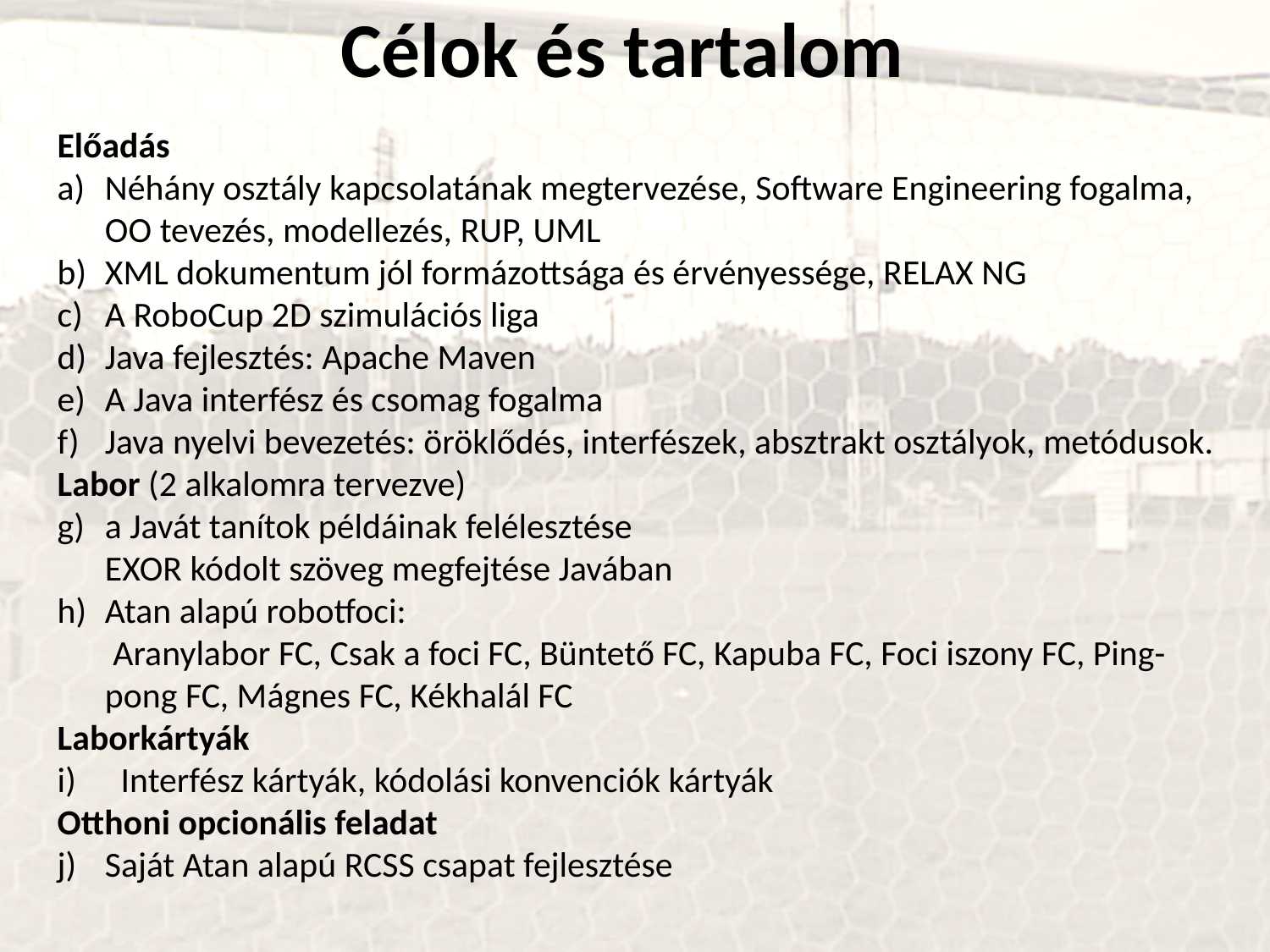

Célok és tartalom
Előadás
Néhány osztály kapcsolatának megtervezése, Software Engineering fogalma, OO tevezés, modellezés, RUP, UML
XML dokumentum jól formázottsága és érvényessége, RELAX NG
A RoboCup 2D szimulációs liga
Java fejlesztés: Apache Maven
A Java interfész és csomag fogalma
Java nyelvi bevezetés: öröklődés, interfészek, absztrakt osztályok, metódusok.
Labor (2 alkalomra tervezve)
a Javát tanítok példáinak felélesztése
EXOR kódolt szöveg megfejtése Javában
Atan alapú robotfoci:
 Aranylabor FC, Csak a foci FC, Büntető FC, Kapuba FC, Foci iszony FC, Ping-pong FC, Mágnes FC, Kékhalál FC
Laborkártyák
Interfész kártyák, kódolási konvenciók kártyák
Otthoni opcionális feladat
Saját Atan alapú RCSS csapat fejlesztése